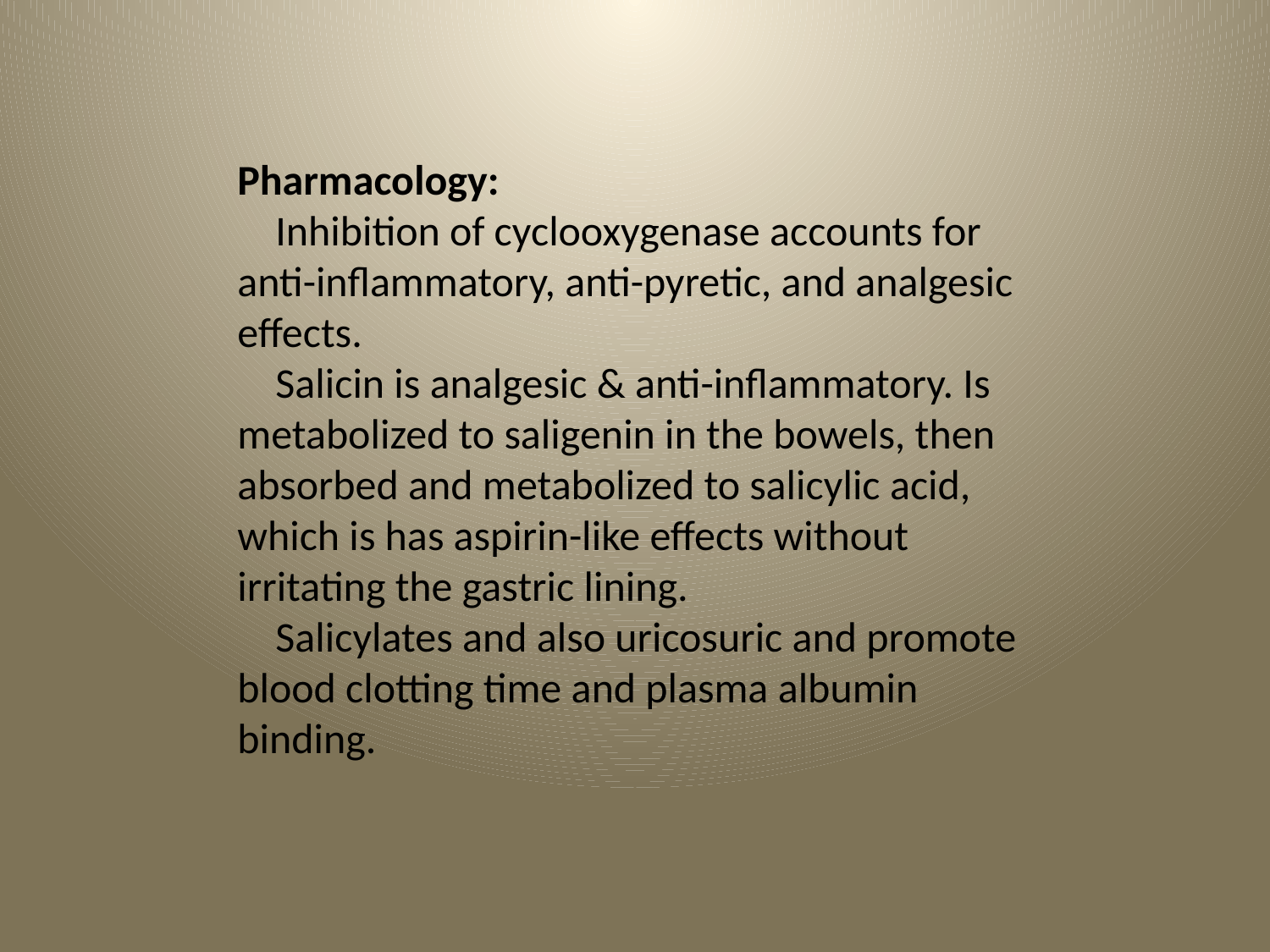

Pharmacology:
    Inhibition of cyclooxygenase accounts for anti-inflammatory, anti-pyretic, and analgesic effects.
    Salicin is analgesic & anti-inflammatory. Is metabolized to saligenin in the bowels, then absorbed and metabolized to salicylic acid, which is has aspirin-like effects without irritating the gastric lining.
    Salicylates and also uricosuric and promote blood clotting time and plasma albumin binding.